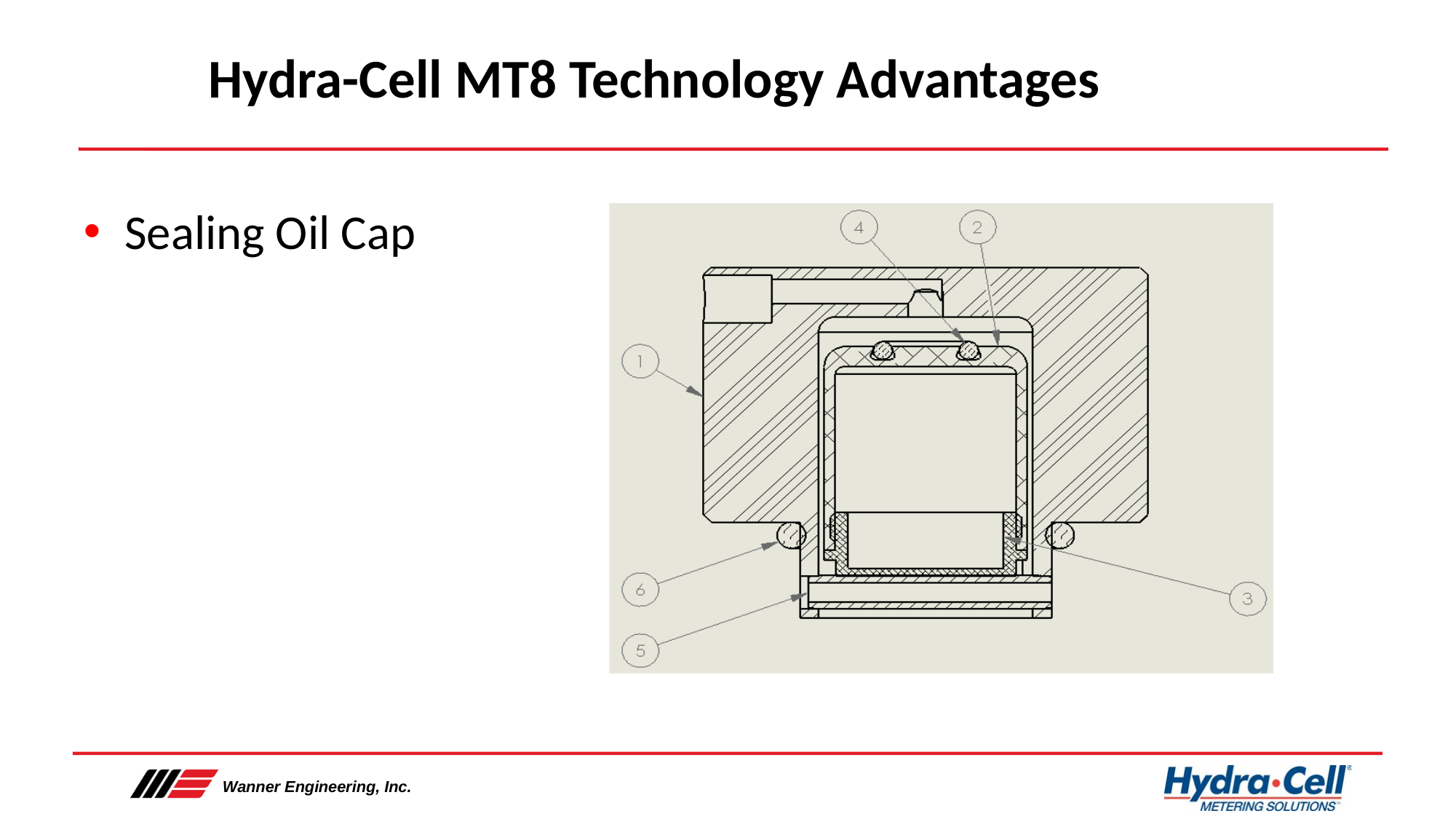

# Hydra-Cell MT8 Technology Advantages
Sealing Oil Cap